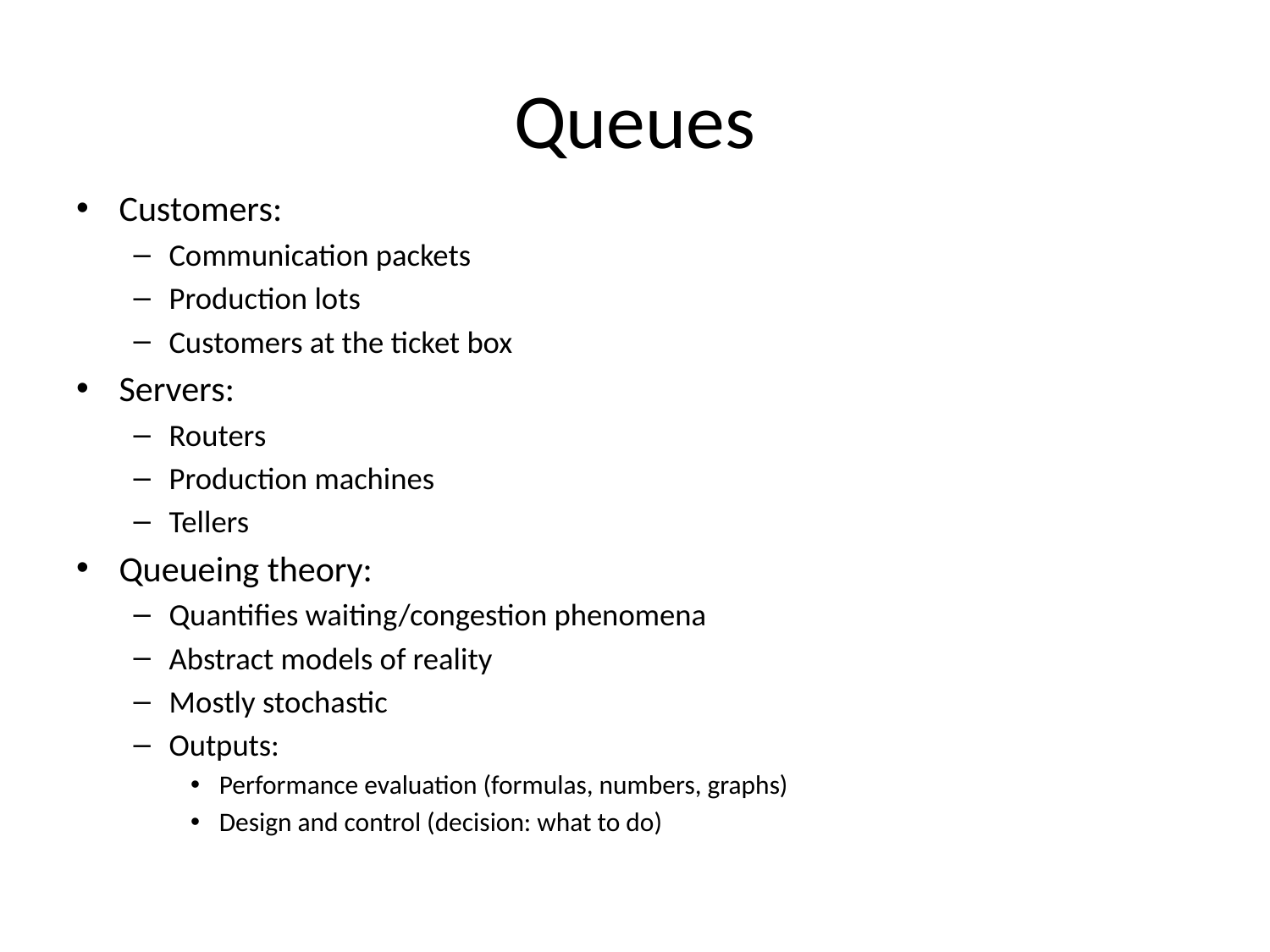

# Queues
Customers:
Communication packets
Production lots
Customers at the ticket box
Servers:
Routers
Production machines
Tellers
Queueing theory:
Quantifies waiting/congestion phenomena
Abstract models of reality
Mostly stochastic
Outputs:
Performance evaluation (formulas, numbers, graphs)
Design and control (decision: what to do)